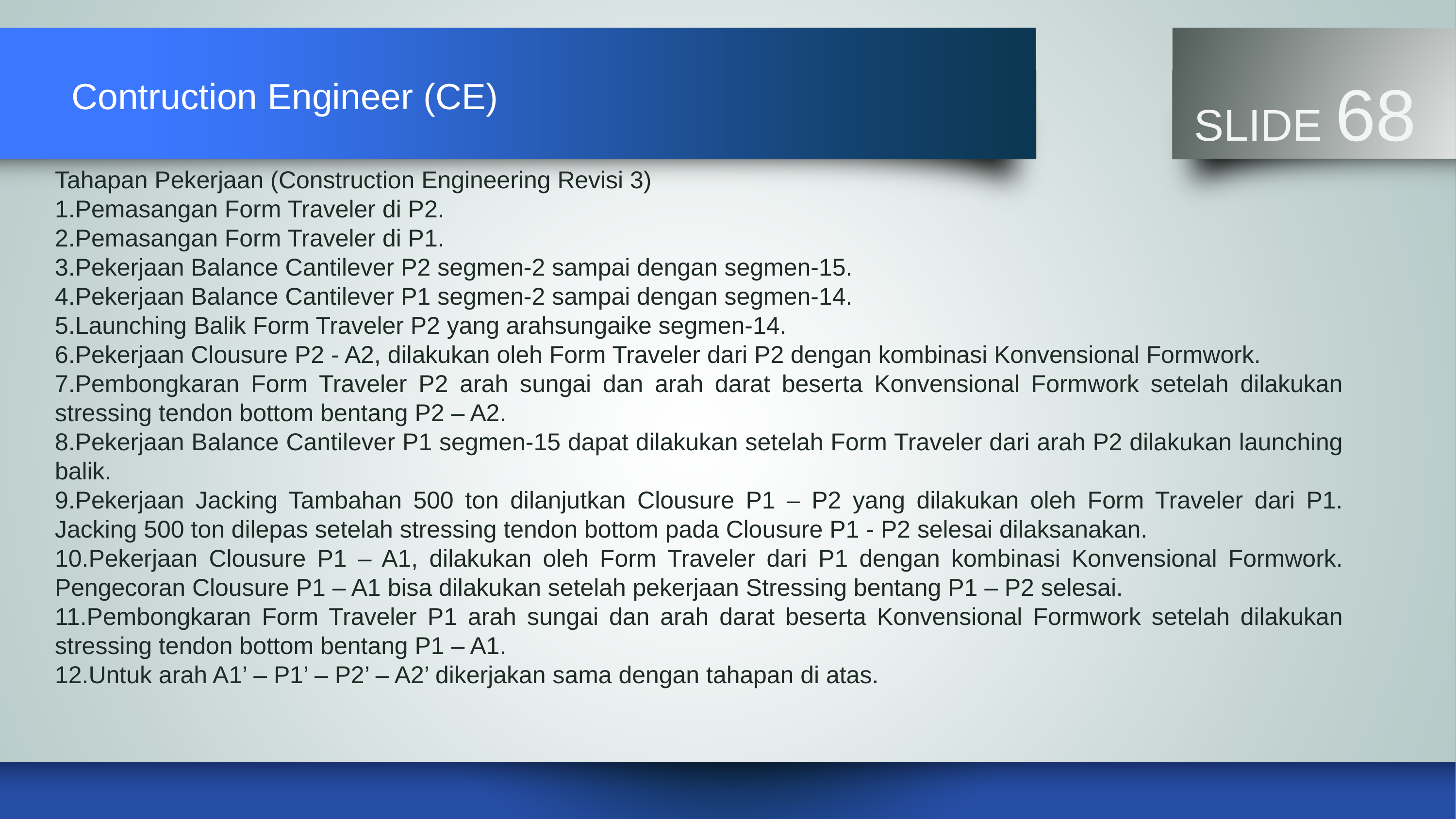

Contruction Engineer (CE)
 SLIDE 68
Tahapan Pekerjaan (Construction Engineering Revisi 3)
1.Pemasangan Form Traveler di P2.
2.Pemasangan Form Traveler di P1.
3.Pekerjaan Balance Cantilever P2 segmen-2 sampai dengan segmen-15.
4.Pekerjaan Balance Cantilever P1 segmen-2 sampai dengan segmen-14.
5.Launching Balik Form Traveler P2 yang arahsungaike segmen-14.
6.Pekerjaan Clousure P2 - A2, dilakukan oleh Form Traveler dari P2 dengan kombinasi Konvensional Formwork.
7.Pembongkaran Form Traveler P2 arah sungai dan arah darat beserta Konvensional Formwork setelah dilakukan stressing tendon bottom bentang P2 – A2.
8.Pekerjaan Balance Cantilever P1 segmen-15 dapat dilakukan setelah Form Traveler dari arah P2 dilakukan launching balik.
9.Pekerjaan Jacking Tambahan 500 ton dilanjutkan Clousure P1 – P2 yang dilakukan oleh Form Traveler dari P1. Jacking 500 ton dilepas setelah stressing tendon bottom pada Clousure P1 - P2 selesai dilaksanakan.
10.Pekerjaan Clousure P1 – A1, dilakukan oleh Form Traveler dari P1 dengan kombinasi Konvensional Formwork. Pengecoran Clousure P1 – A1 bisa dilakukan setelah pekerjaan Stressing bentang P1 – P2 selesai.
11.Pembongkaran Form Traveler P1 arah sungai dan arah darat beserta Konvensional Formwork setelah dilakukan stressing tendon bottom bentang P1 – A1.
12.Untuk arah A1’ – P1’ – P2’ – A2’ dikerjakan sama dengan tahapan di atas.